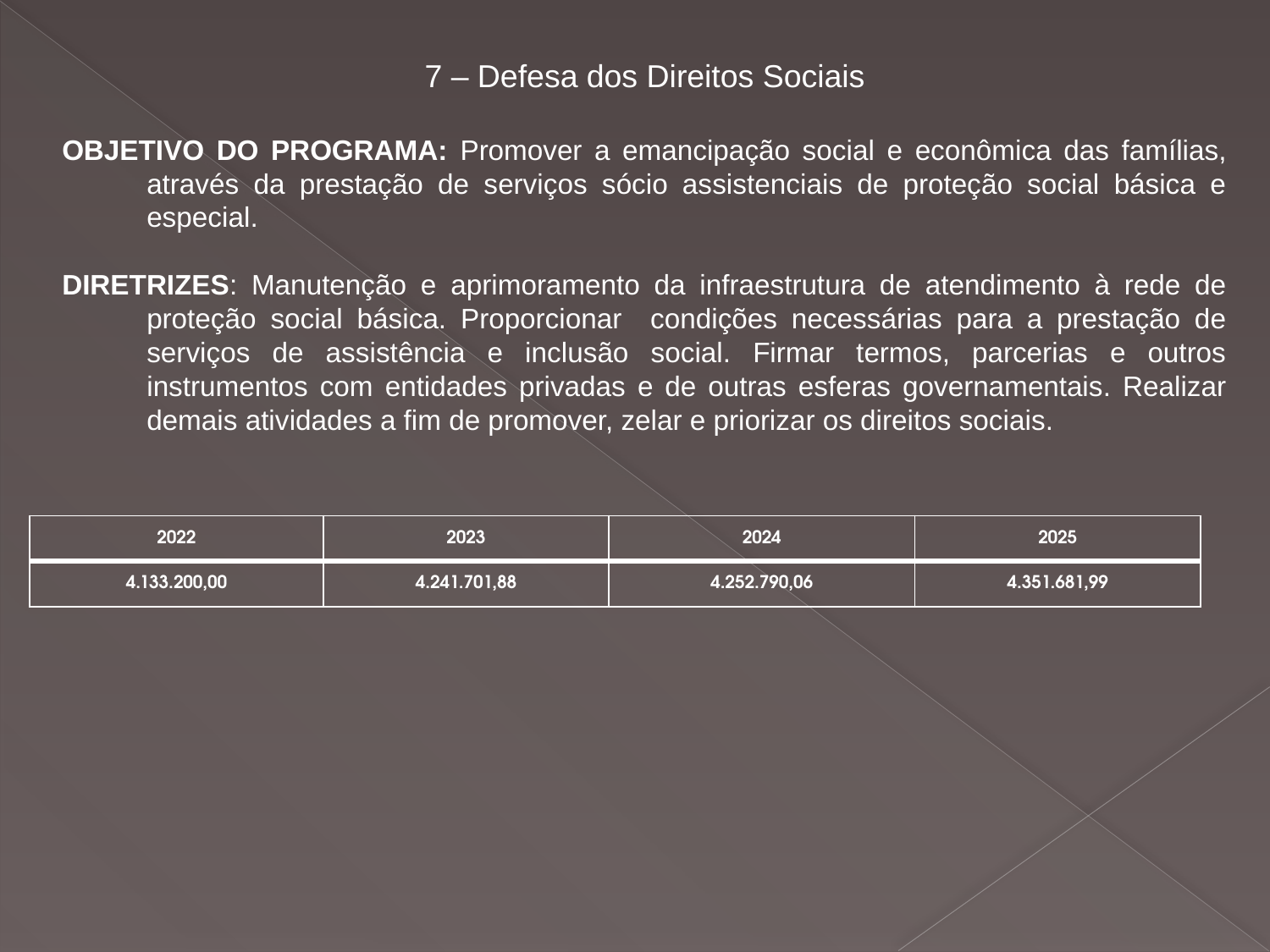

#
7 – Defesa dos Direitos Sociais

OBJETIVO DO PROGRAMA: Promover a emancipação social e econômica das famílias, através da prestação de serviços sócio assistenciais de proteção social básica e especial.

DIRETRIZES: Manutenção e aprimoramento da infraestrutura de atendimento à rede de proteção social básica. Proporcionar  condições necessárias para a prestação de serviços de assistência e inclusão social. Firmar termos, parcerias e outros instrumentos com entidades privadas e de outras esferas governamentais. Realizar demais atividades a fim de promover, zelar e priorizar os direitos sociais.

| 2022 | 2023 | 2024 | 2025 |
| --- | --- | --- | --- |
| 4.133.200,00 | 4.241.701,88 | 4.252.790,06 | 4.351.681,99 |